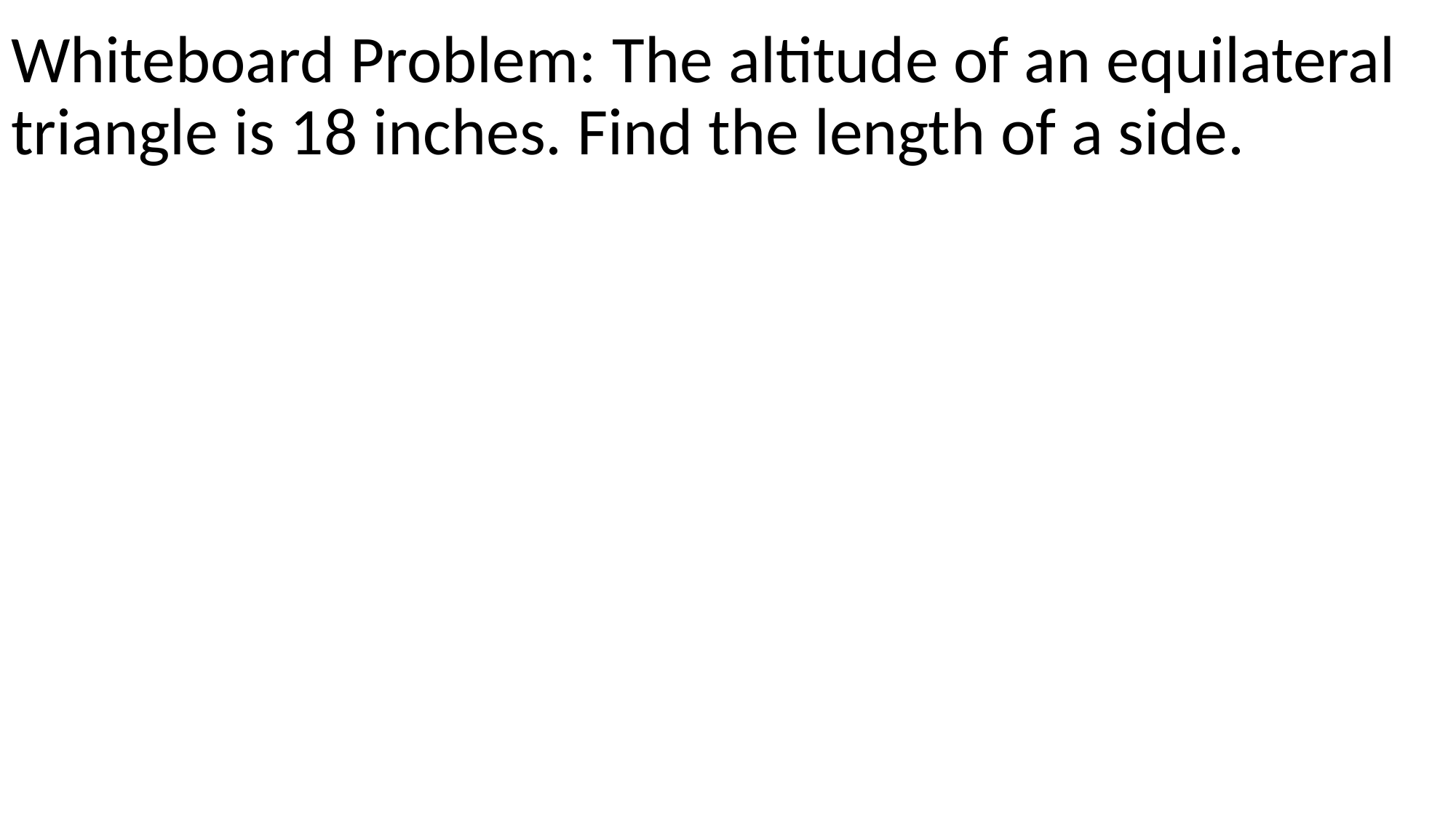

# Whiteboard Problem: The altitude of an equilateral triangle is 18 inches. Find the length of a side.